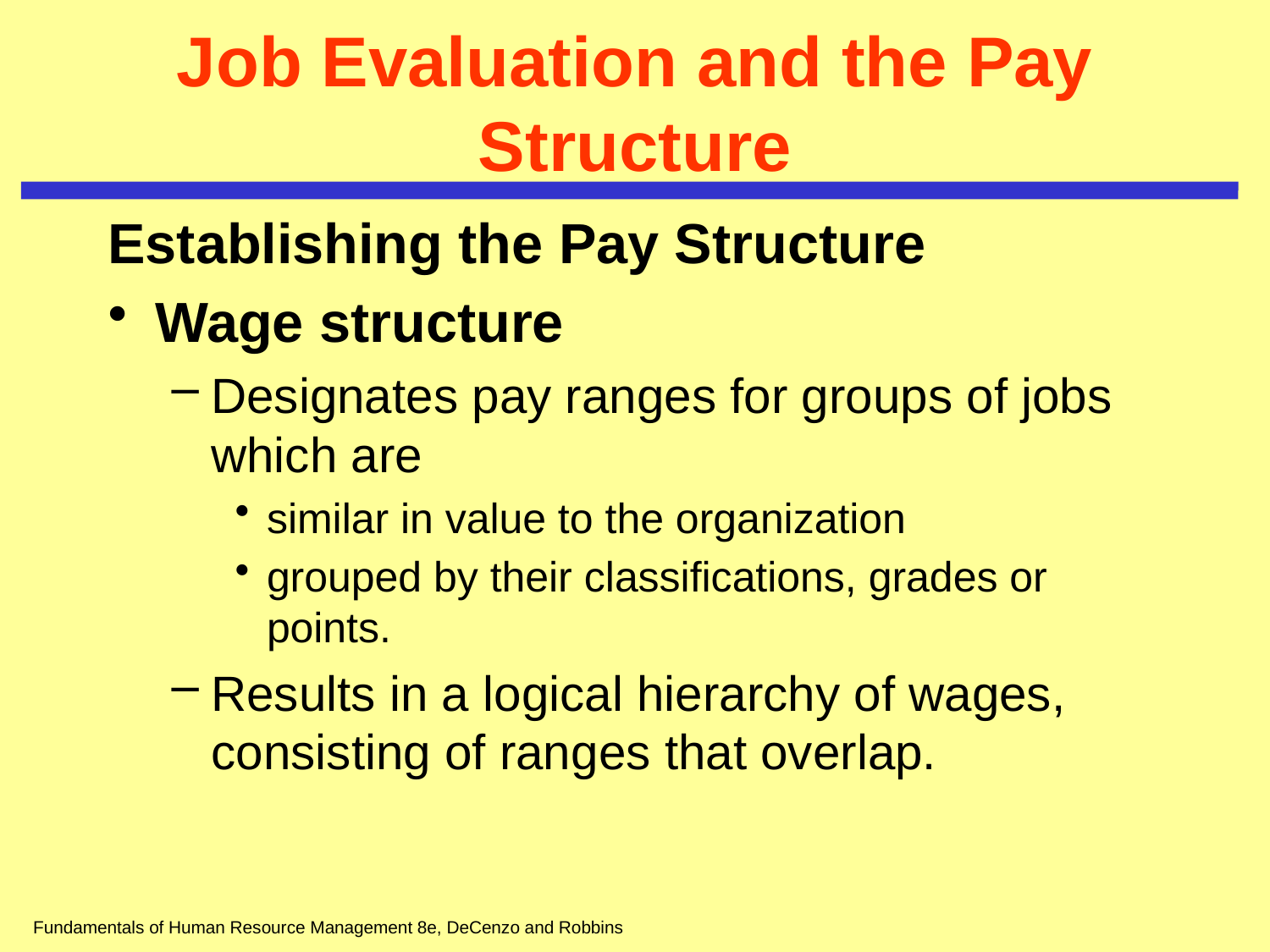

# Job Evaluation and the Pay Structure
Establishing the Pay Structure
Wage structure
Designates pay ranges for groups of jobs which are
similar in value to the organization
grouped by their classifications, grades or points.
Results in a logical hierarchy of wages, consisting of ranges that overlap.
Fundamentals of Human Resource Management 8e, DeCenzo and Robbins